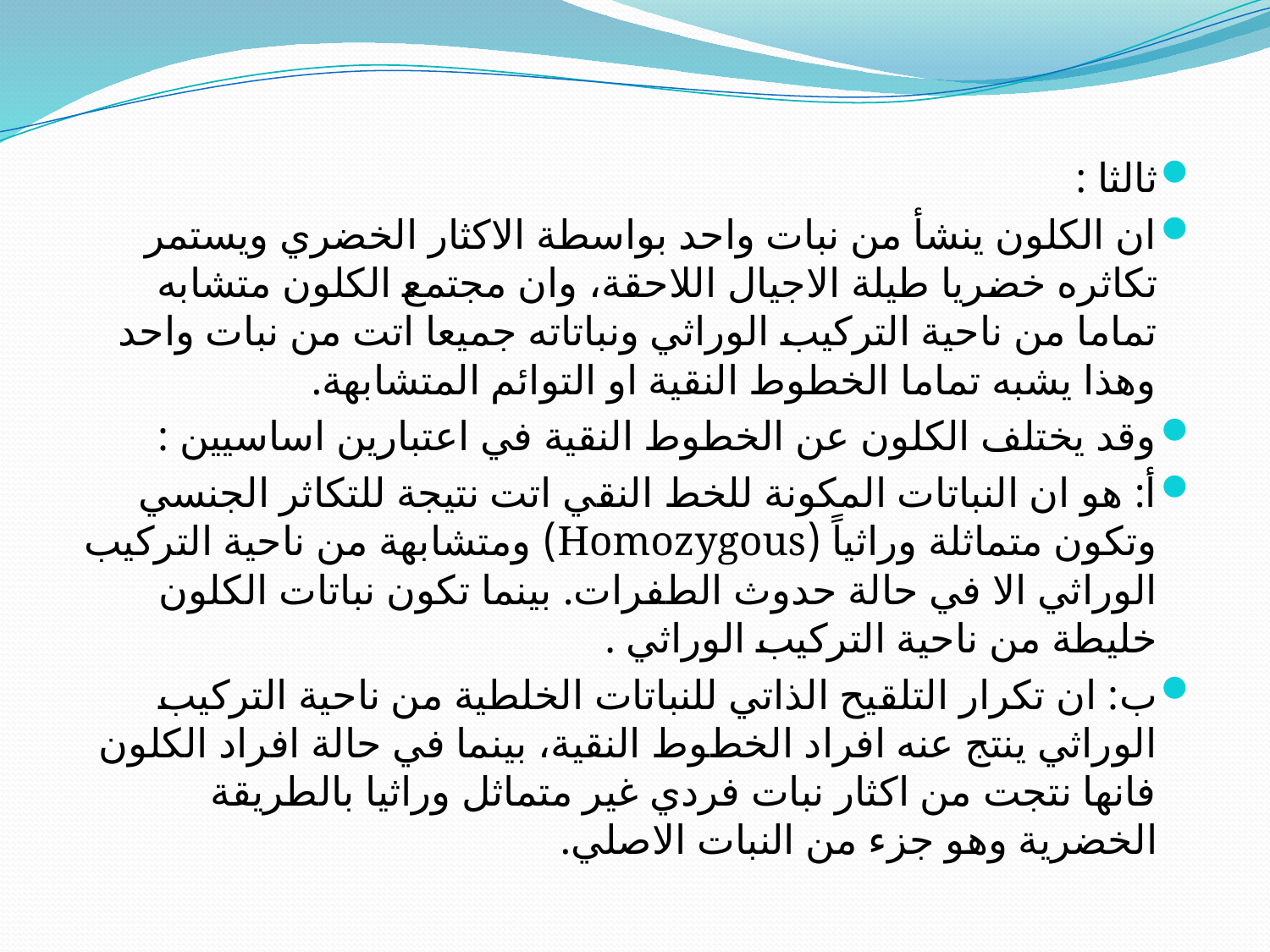

#
ثالثا :
ان الكلون ينشأ من نبات واحد بواسطة الاكثار الخضري ويستمر تكاثره خضريا طيلة الاجيال اللاحقة، وان مجتمع الكلون متشابه تماما من ناحية التركيب الوراثي ونباتاته جميعا اتت من نبات واحد وهذا يشبه تماما الخطوط النقية او التوائم المتشابهة.
وقد يختلف الكلون عن الخطوط النقية في اعتبارين اساسيين :
أ: هو ان النباتات المكونة للخط النقي اتت نتيجة للتكاثر الجنسي وتكون متماثلة وراثياً (Homozygous) ومتشابهة من ناحية التركيب الوراثي الا في حالة حدوث الطفرات. بينما تكون نباتات الكلون خليطة من ناحية التركيب الوراثي .
ب: ان تكرار التلقيح الذاتي للنباتات الخلطية من ناحية التركيب الوراثي ينتج عنه افراد الخطوط النقية، بينما في حالة افراد الكلون فانها نتجت من اكثار نبات فردي غير متماثل وراثيا بالطريقة الخضرية وهو جزء من النبات الاصلي.